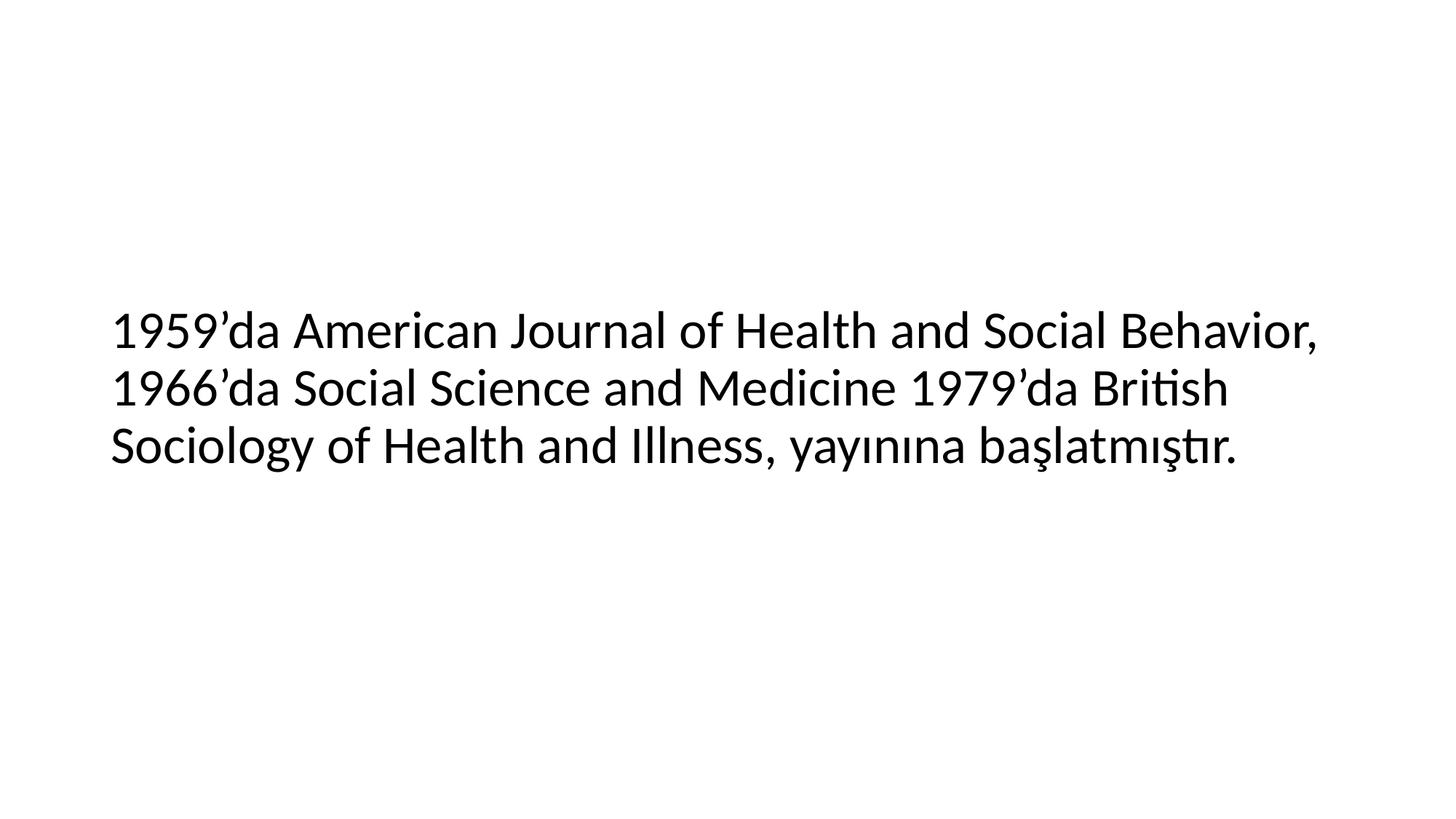

#

1959’da American Journal of Health and Social Behavior, 1966’da Social Science and Medicine 1979’da British Sociology of Health and Illness, yayınına başlatmıştır.